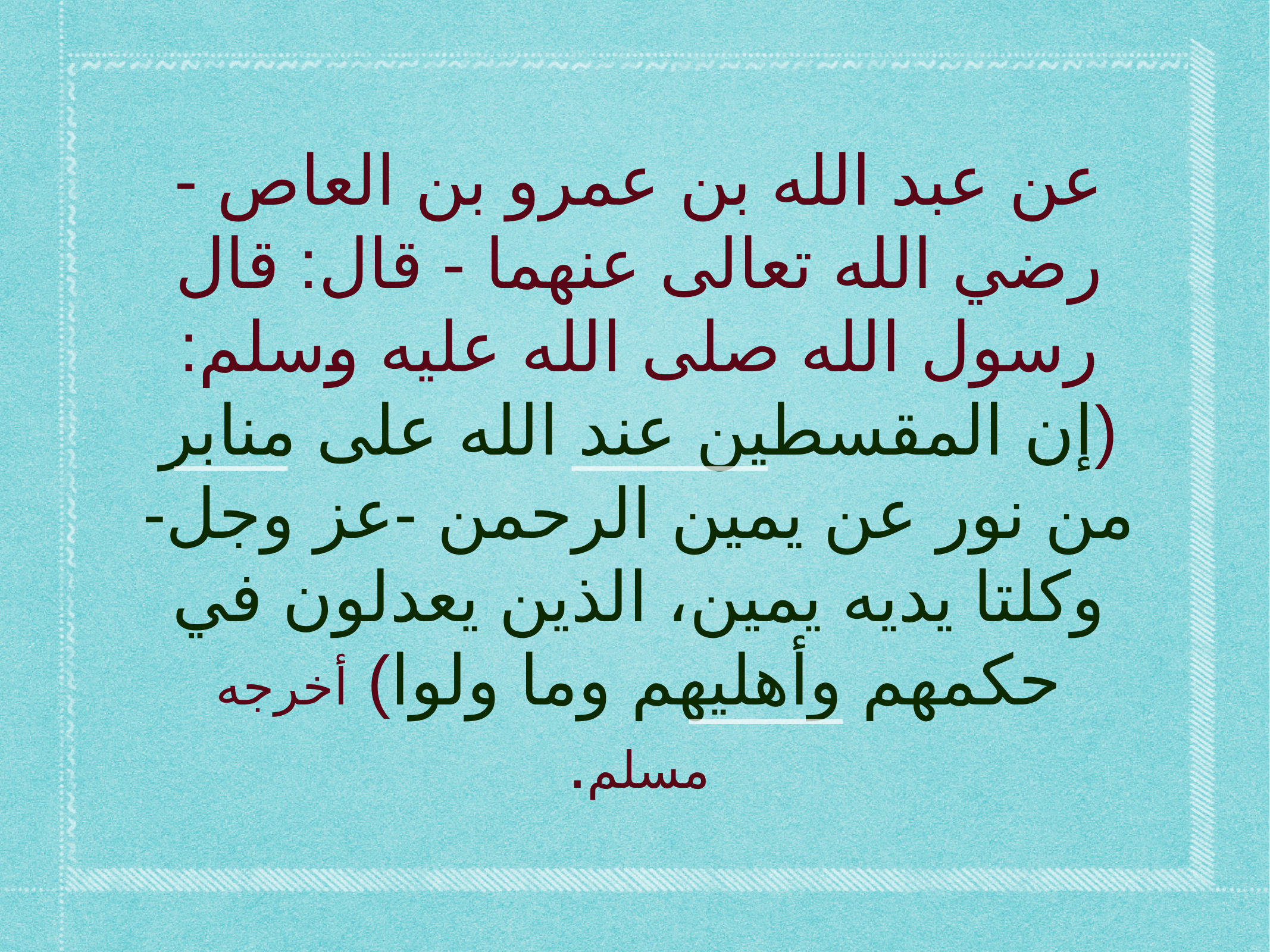

عن عبد الله بن عمرو بن العاص -رضي الله تعالى عنهما - قال: قال رسول الله صلى الله عليه وسلم:(إن المقسطين عند الله على منابر من نور عن يمين الرحمن -عز وجل- وكلتا يديه يمين، الذين يعدلون في حكمهم وأهليهم وما ولوا) أخرجه مسلم.